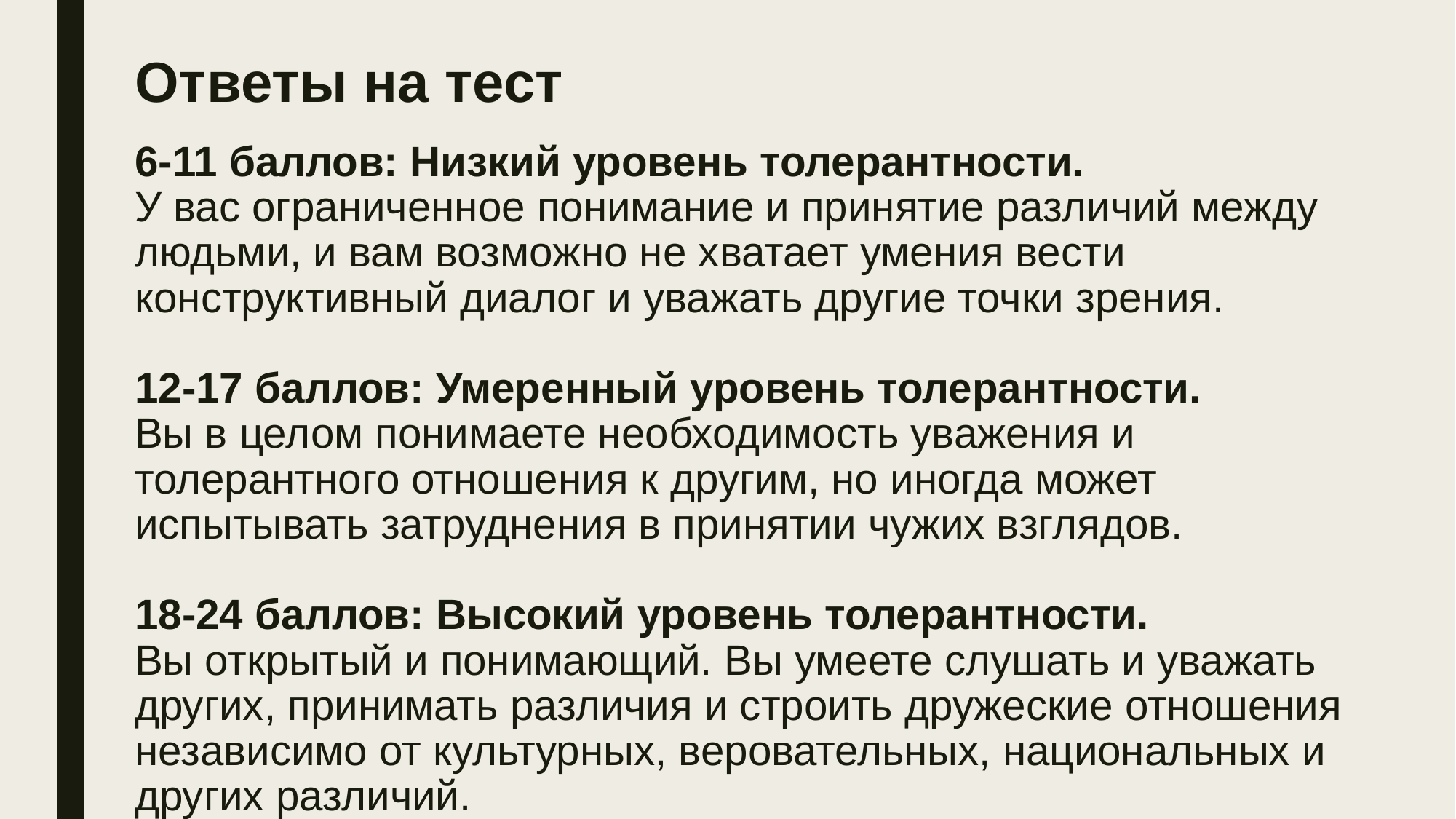

Ответы на тест
# 6-11 баллов: Низкий уровень толерантности. У вас ограниченное понимание и принятие различий между людьми, и вам возможно не хватает умения вести конструктивный диалог и уважать другие точки зрения. 12-17 баллов: Умеренный уровень толерантности. Вы в целом понимаете необходимость уважения и толерантного отношения к другим, но иногда может испытывать затруднения в принятии чужих взглядов. 18-24 баллов: Высокий уровень толерантности. Вы открытый и понимающий. Вы умеете слушать и уважать других, принимать различия и строить дружеские отношения независимо от культурных, веровательных, национальных и других различий.